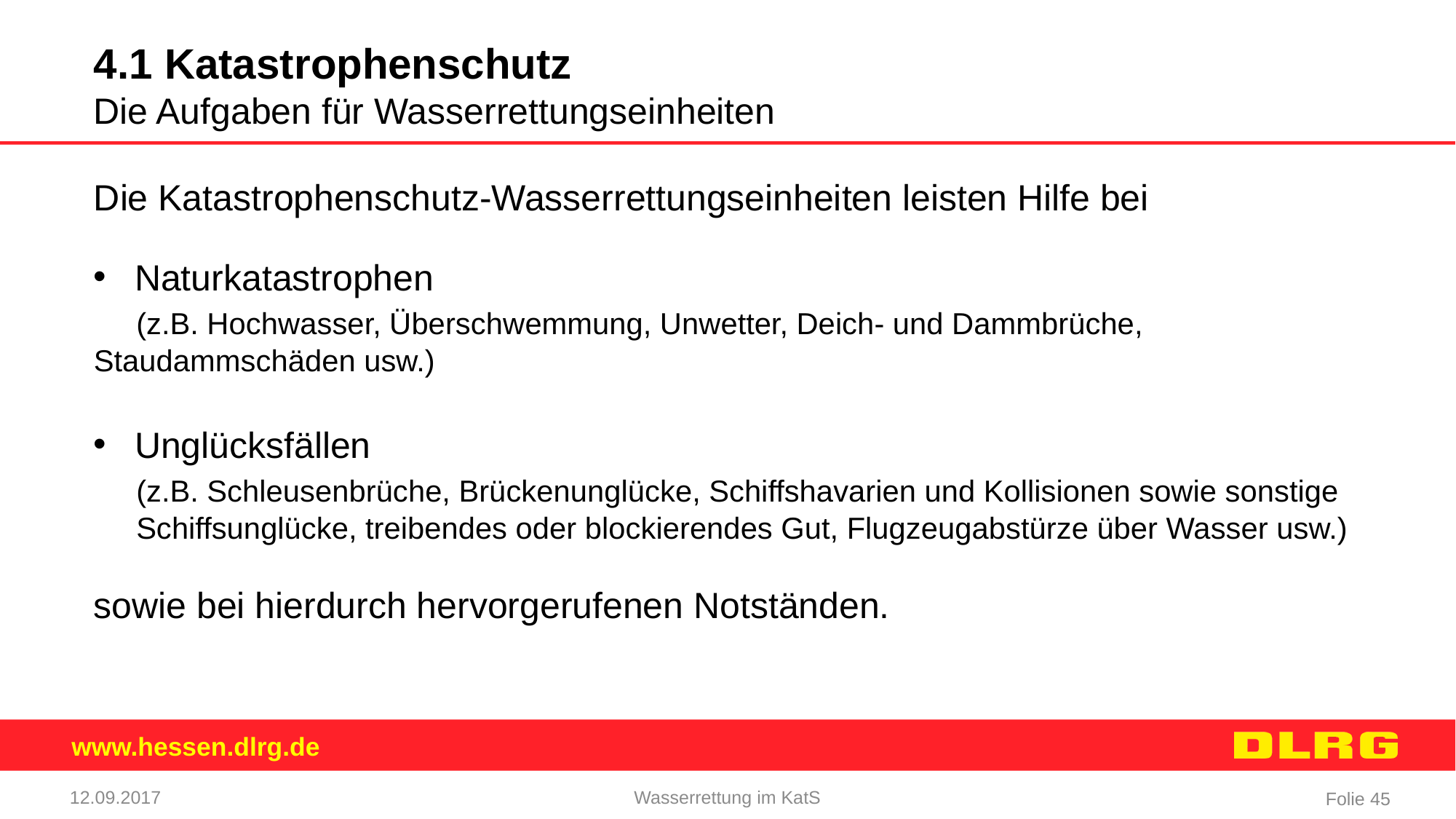

4.1 Katastrophenschutz
Die Aufgaben für Wasserrettungseinheiten
Die Katastrophenschutz-Wasserrettungseinheiten leisten Hilfe bei

Naturkatastrophen
	(z.B. Hochwasser, Überschwemmung, Unwetter, Deich- und Dammbrüche, 	Staudammschäden usw.)

Unglücksfällen
	(z.B. Schleusenbrüche, Brückenunglücke, Schiffshavarien und Kollisionen sowie sonstige 	Schiffsunglücke, treibendes oder blockierendes Gut, Flugzeugabstürze über Wasser usw.)

sowie bei hierdurch hervorgerufenen Notständen.

Wasserrettung im KatS
12.09.2017
Folie 45